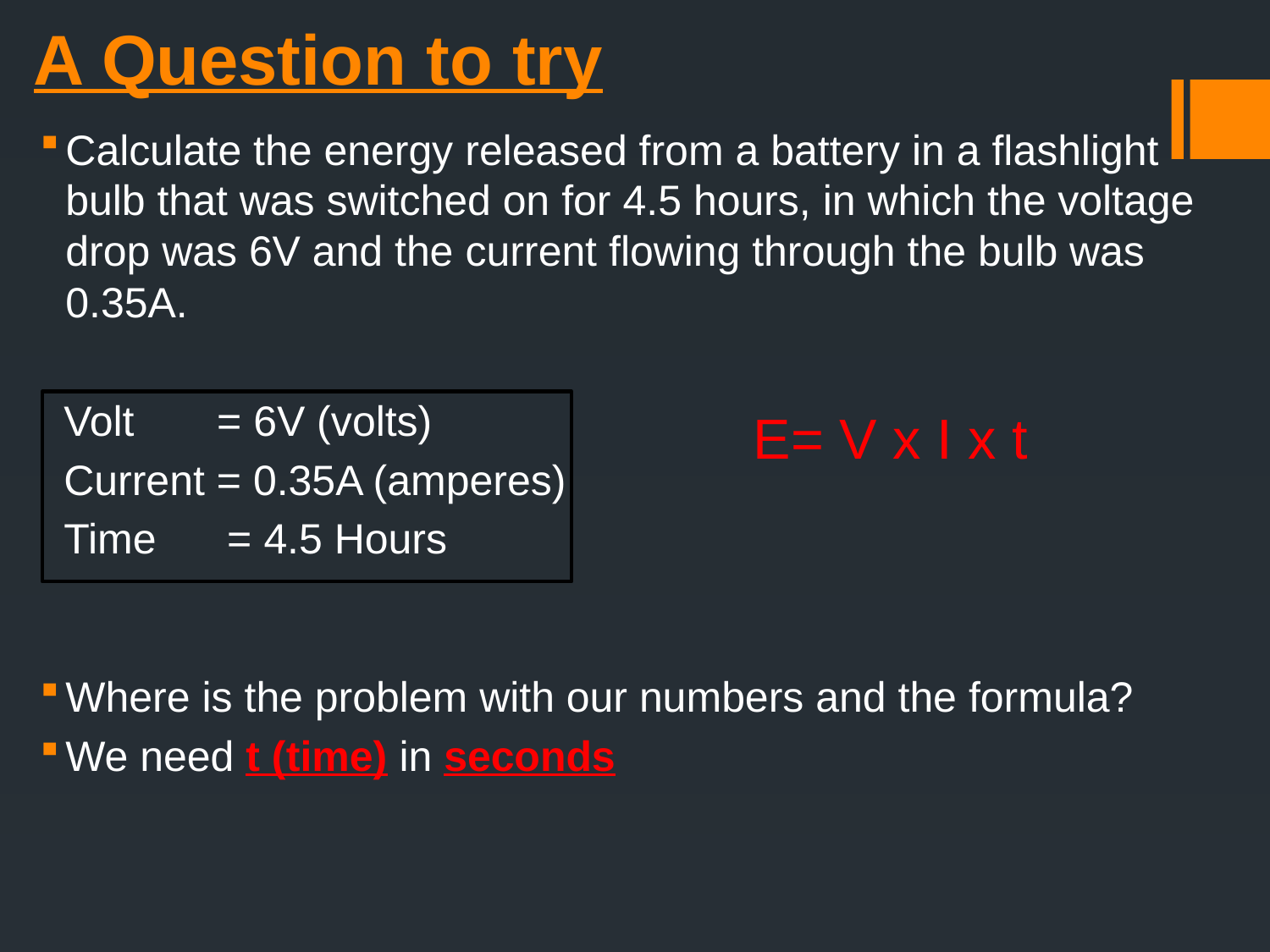

# A Question to try
Calculate the energy released from a battery in a flashlight bulb that was switched on for 4.5 hours, in which the voltage drop was 6V and the current flowing through the bulb was 0.35A.

  Volt       = 6V (volts)
  Current = 0.35A (amperes)
  Time      = 4.5 Hours

Where is the problem with our numbers and the formula?
We need t (time) in seconds

E= V x I x t